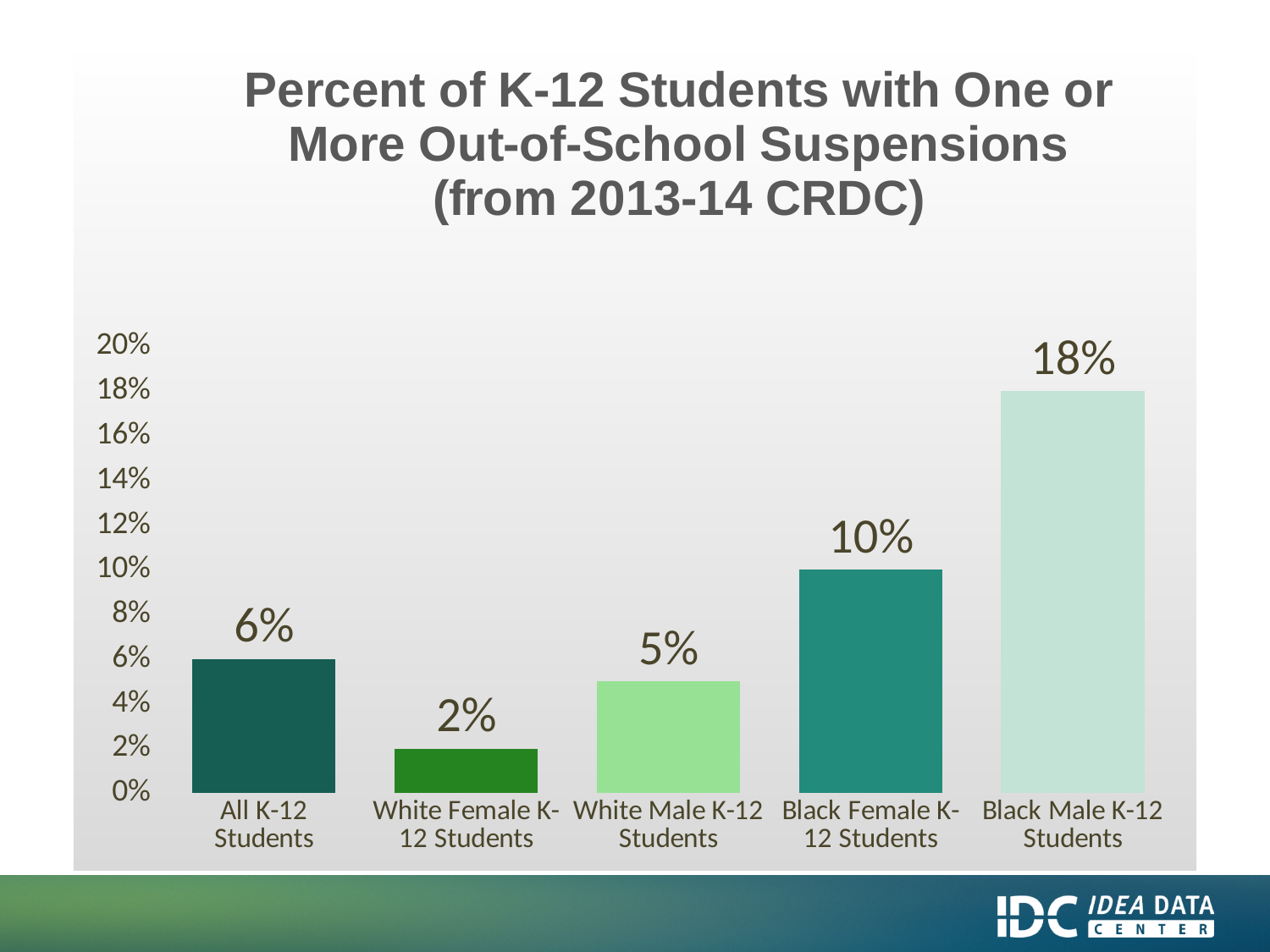

### Chart: Percent of K-12 Students with One or More Out-of-School Suspensions
(from 2013-14 CRDC)

| Category |  |
|---|---|
| All K-12 Students | 0.06 |
| White Female K-12 Students | 0.02 |
| White Male K-12 Students | 0.05 |
| Black Female K-12 Students | 0.1 |
| Black Male K-12 Students | 0.18 |